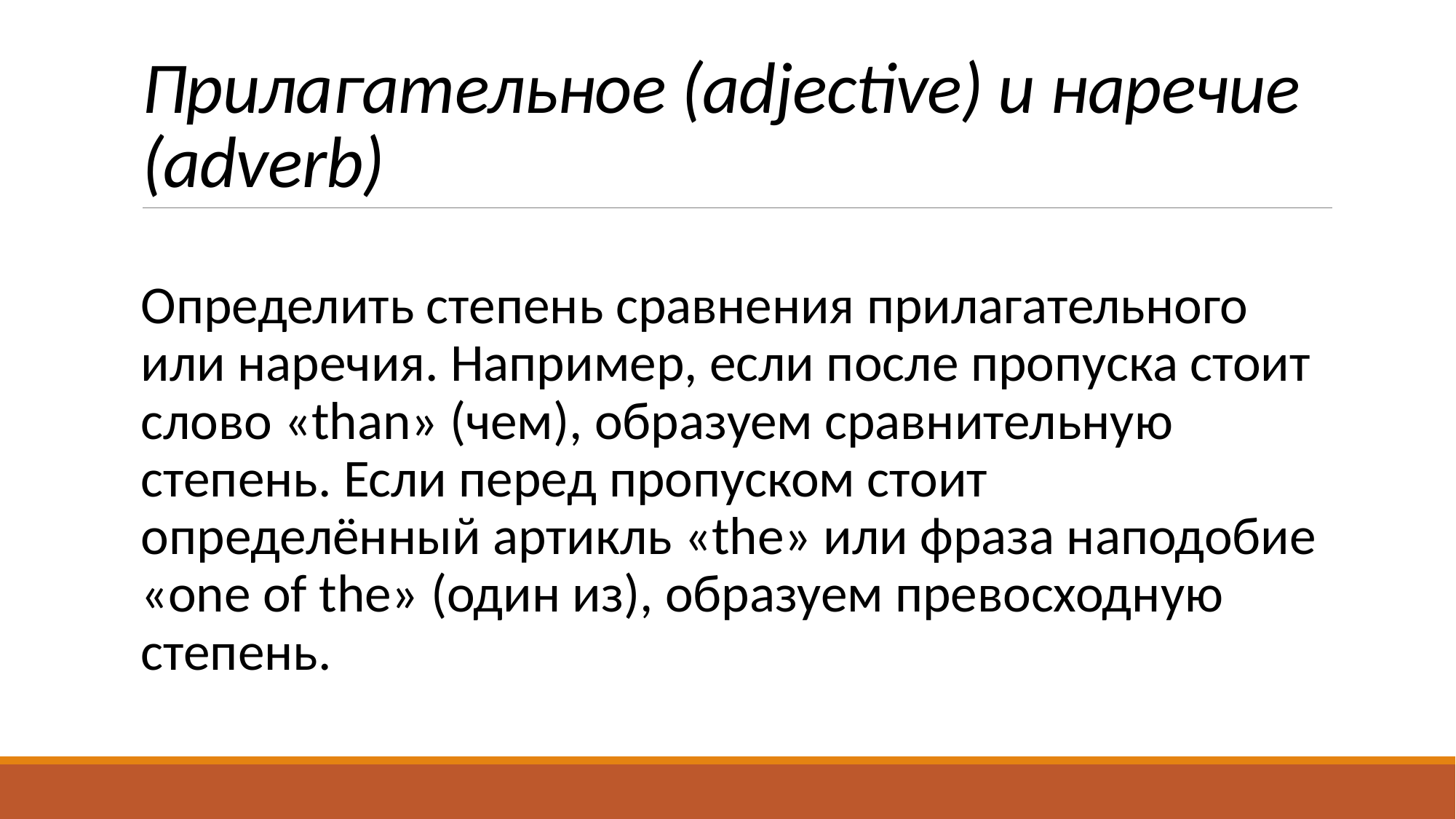

# Прилагательное (adjective) и наречие (adverb)
Определить степень сравнения прилагательного или наречия. Например, если после пропуска стоит слово «than» (чем), образуем сравнительную степень. Если перед пропуском стоит определённый артикль «the» или фраза наподобие «one of the» (один из), образуем превосходную степень.